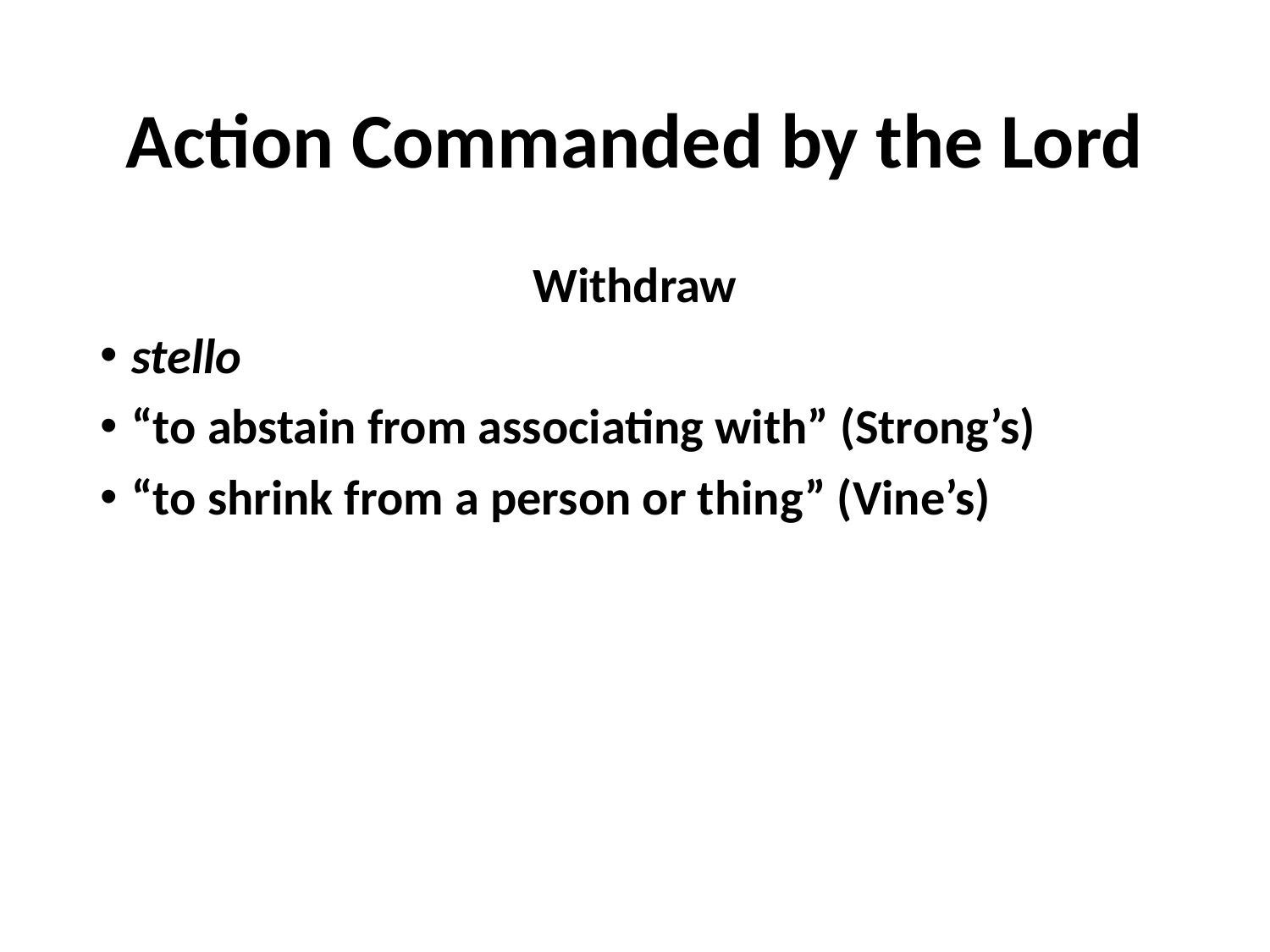

# Action Commanded by the Lord
Withdraw
stello
“to abstain from associating with” (Strong’s)
“to shrink from a person or thing” (Vine’s)